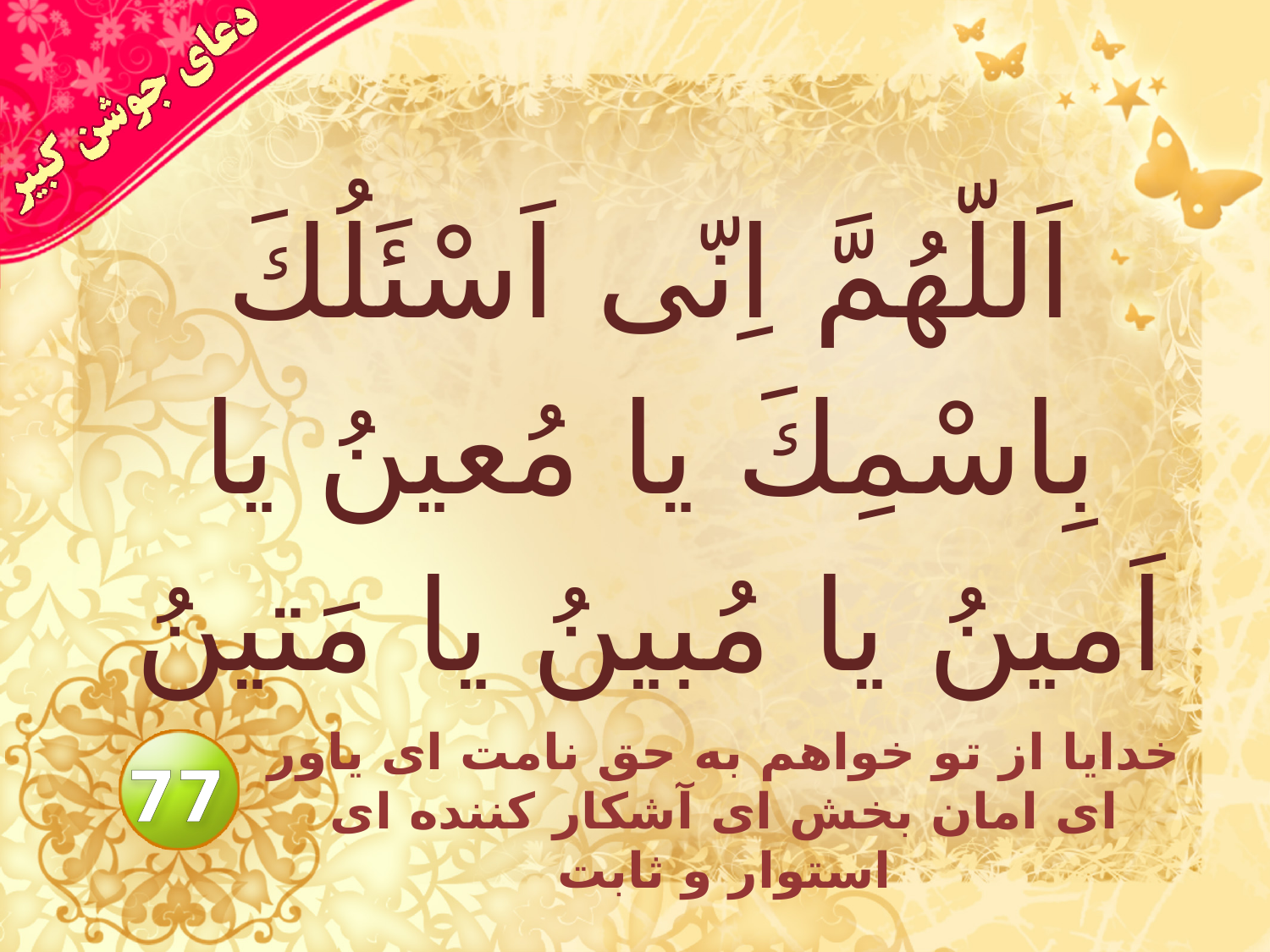

# اَللّهُمَّ اِنّى اَسْئَلُكَ بِاسْمِكَ يا مُعينُ يا اَمينُ يا مُبينُ يا مَتينُ
خدايا از تو خواهم به حق نامت اى ياور اى امان بخش اى آشكار كننده اى استوار و ثابت
77